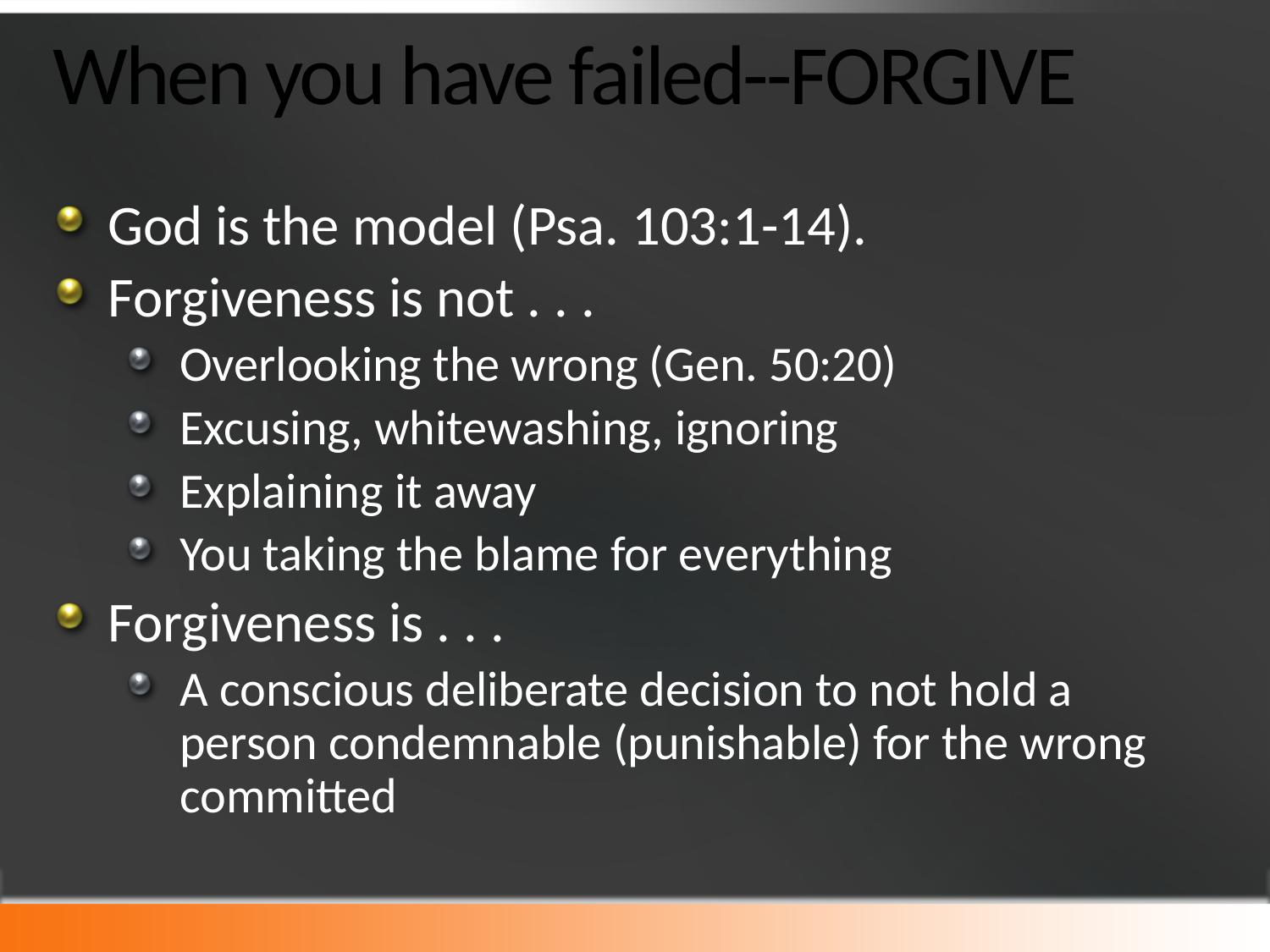

# When you have failed--FORGIVE
God is the model (Psa. 103:1-14).
Forgiveness is not . . .
Overlooking the wrong (Gen. 50:20)
Excusing, whitewashing, ignoring
Explaining it away
You taking the blame for everything
Forgiveness is . . .
A conscious deliberate decision to not hold a person condemnable (punishable) for the wrong committed